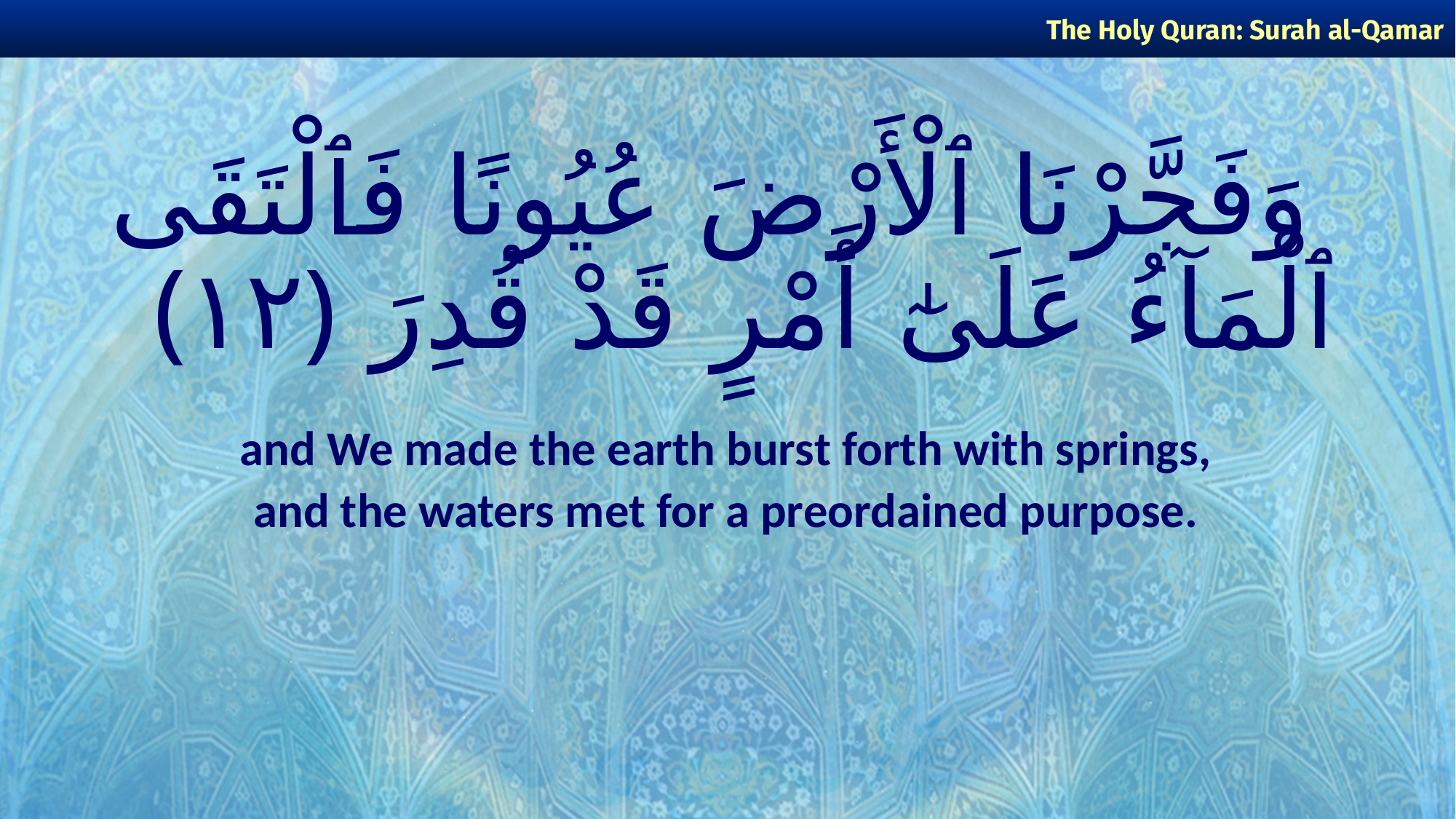

The Holy Quran: Surah al-Qamar
# وَفَجَّرْنَا ٱلْأَرْضَ عُيُونًا فَٱلْتَقَى ٱلْمَآءُ عَلَىٰٓ أَمْرٍ قَدْ قُدِرَ ﴿١٢﴾
and We made the earth burst forth with springs,
and the waters met for a preordained purpose.